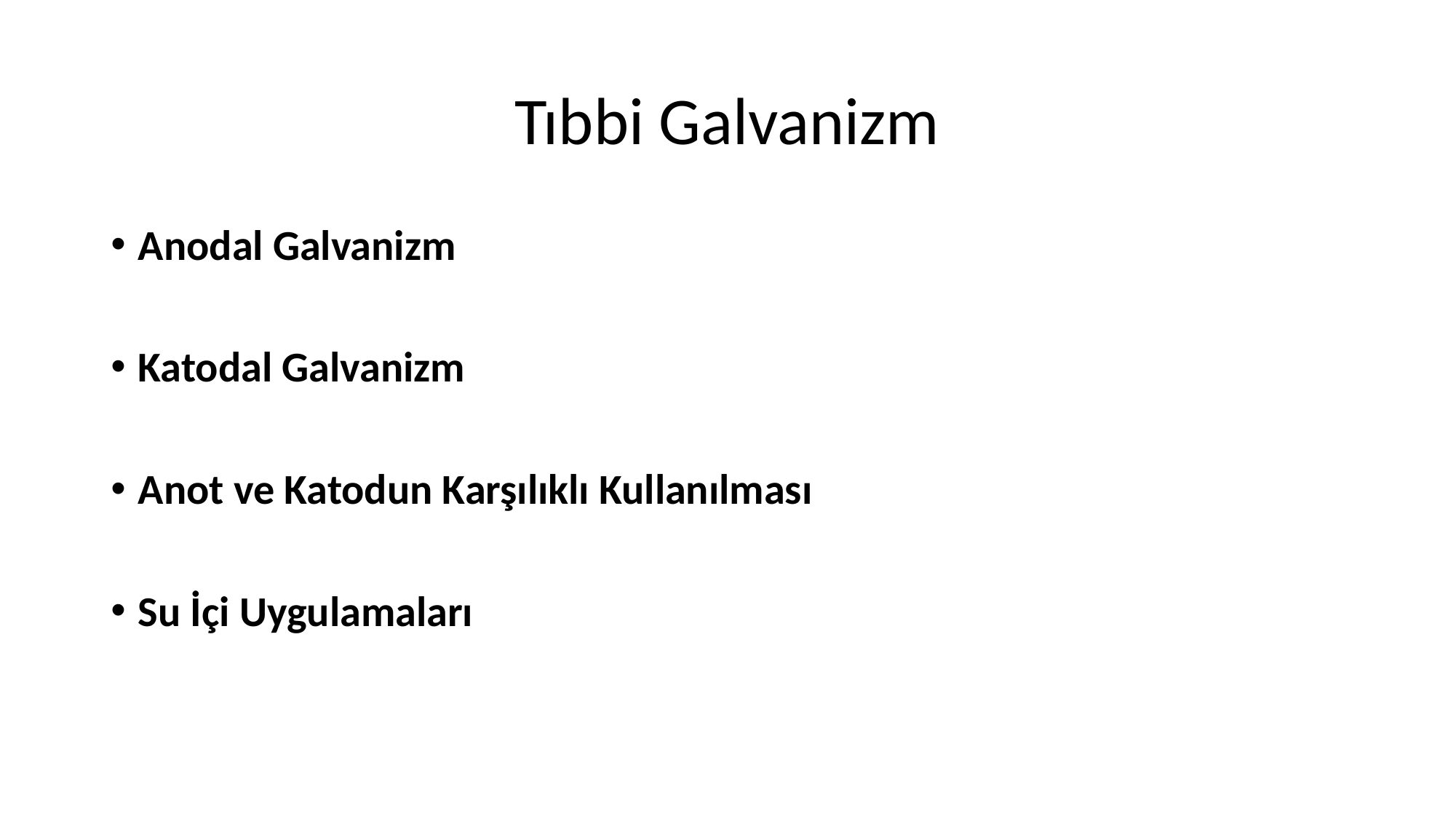

# Tıbbi Galvanizm
Anodal Galvanizm

Katodal Galvanizm

Anot ve Katodun Karşılıklı Kullanılması

Su İçi Uygulamaları